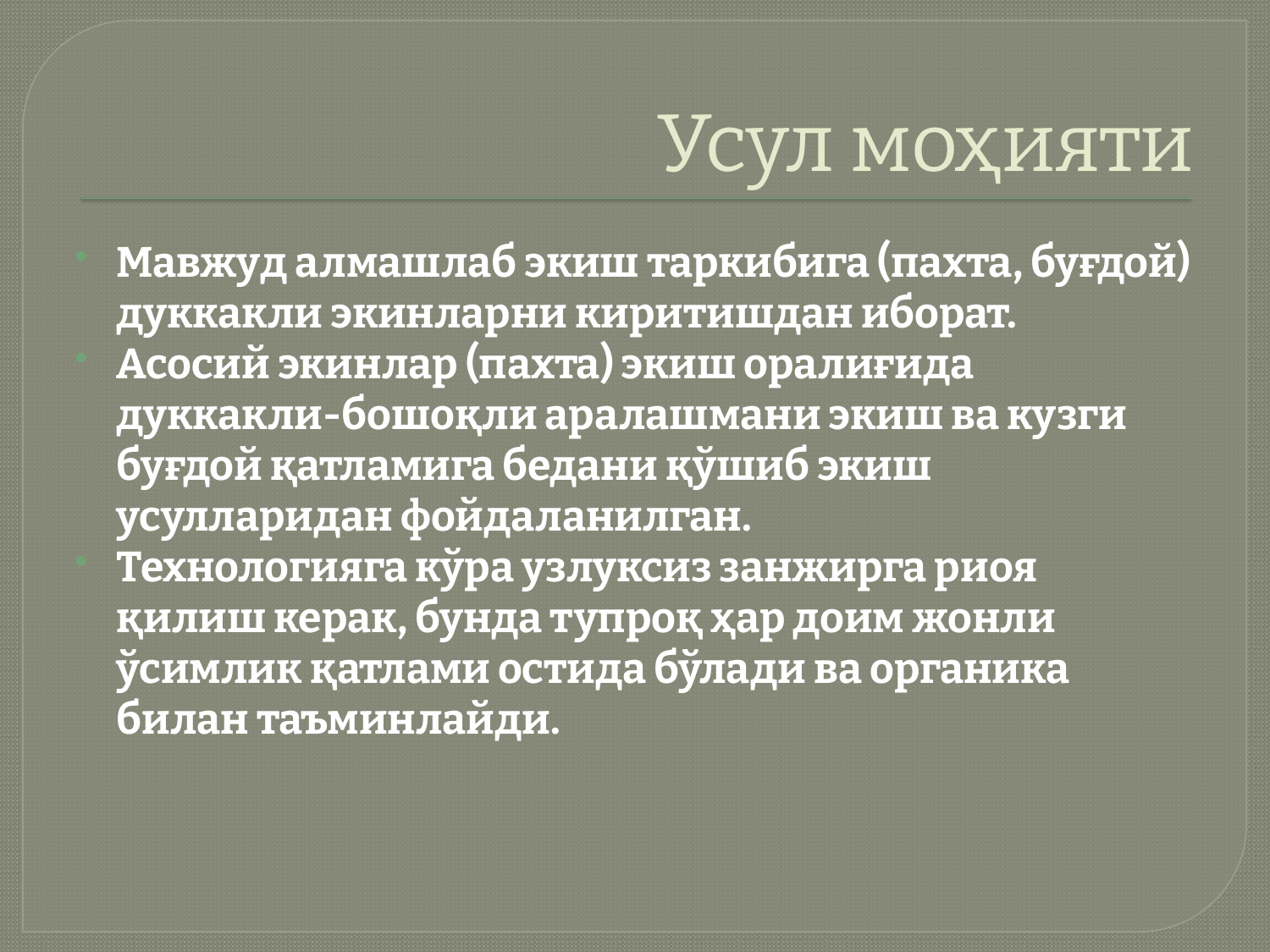

# Усул моҳияти
Мавжуд алмашлаб экиш таркибига (пахта, буғдой) дуккакли экинларни киритишдан иборат.
Асосий экинлар (пахта) экиш оралиғида дуккакли-бошоқли аралашмани экиш ва кузги буғдой қатламига бедани қўшиб экиш усулларидан фойдаланилган.
Технологияга кўра узлуксиз занжирга риоя қилиш керак, бунда тупроқ ҳар доим жонли ўсимлик қатлами остида бўлади ва органика билан таъминлайди.